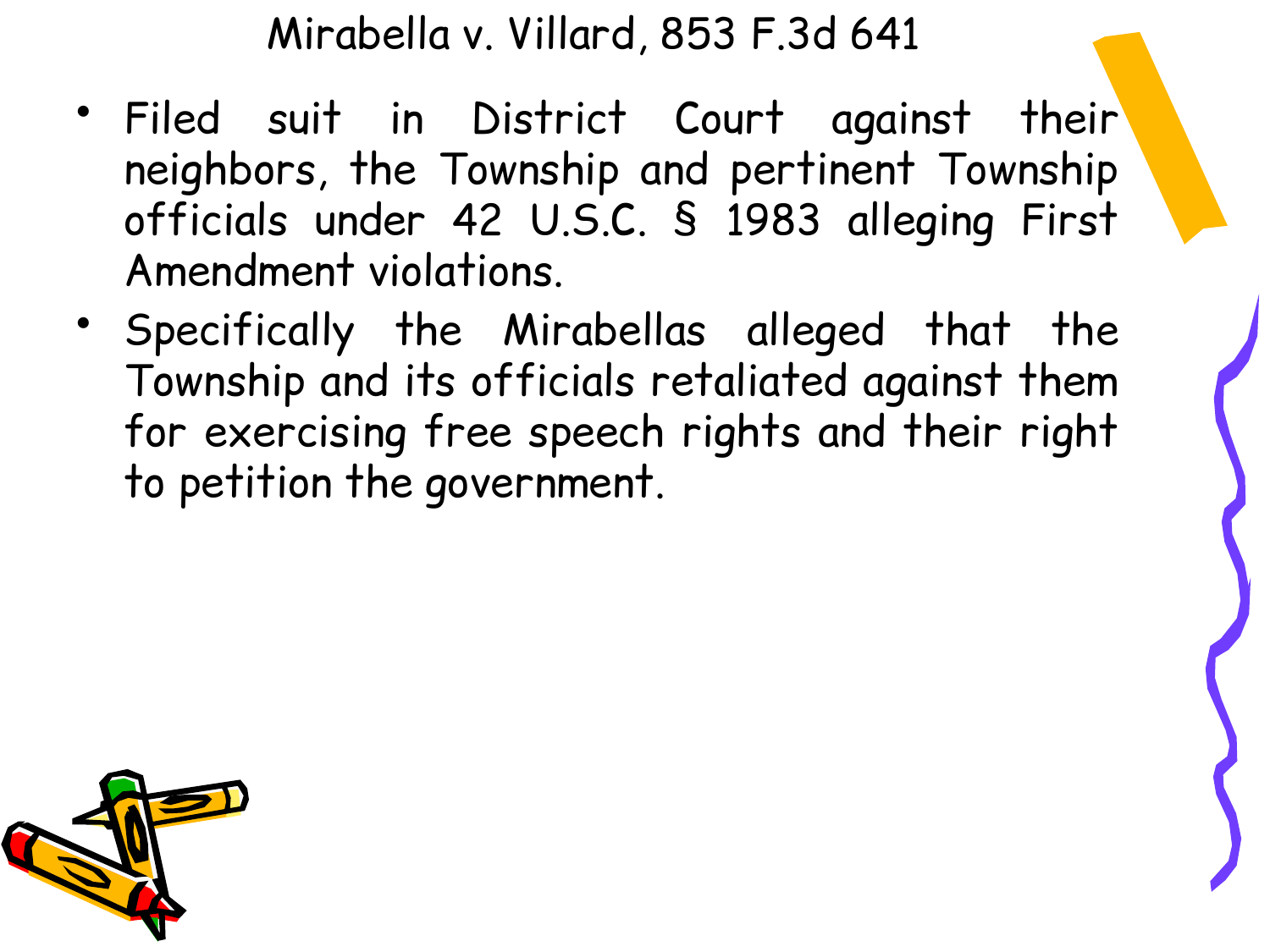

# Mirabella v. Villard, 853 F.3d 641
Filed suit in District Court against their neighbors, the Township and pertinent Township officials under 42 U.S.C. § 1983 alleging First Amendment violations.
Specifically the Mirabellas alleged that the Township and its officials retaliated against them for exercising free speech rights and their right to petition the government.